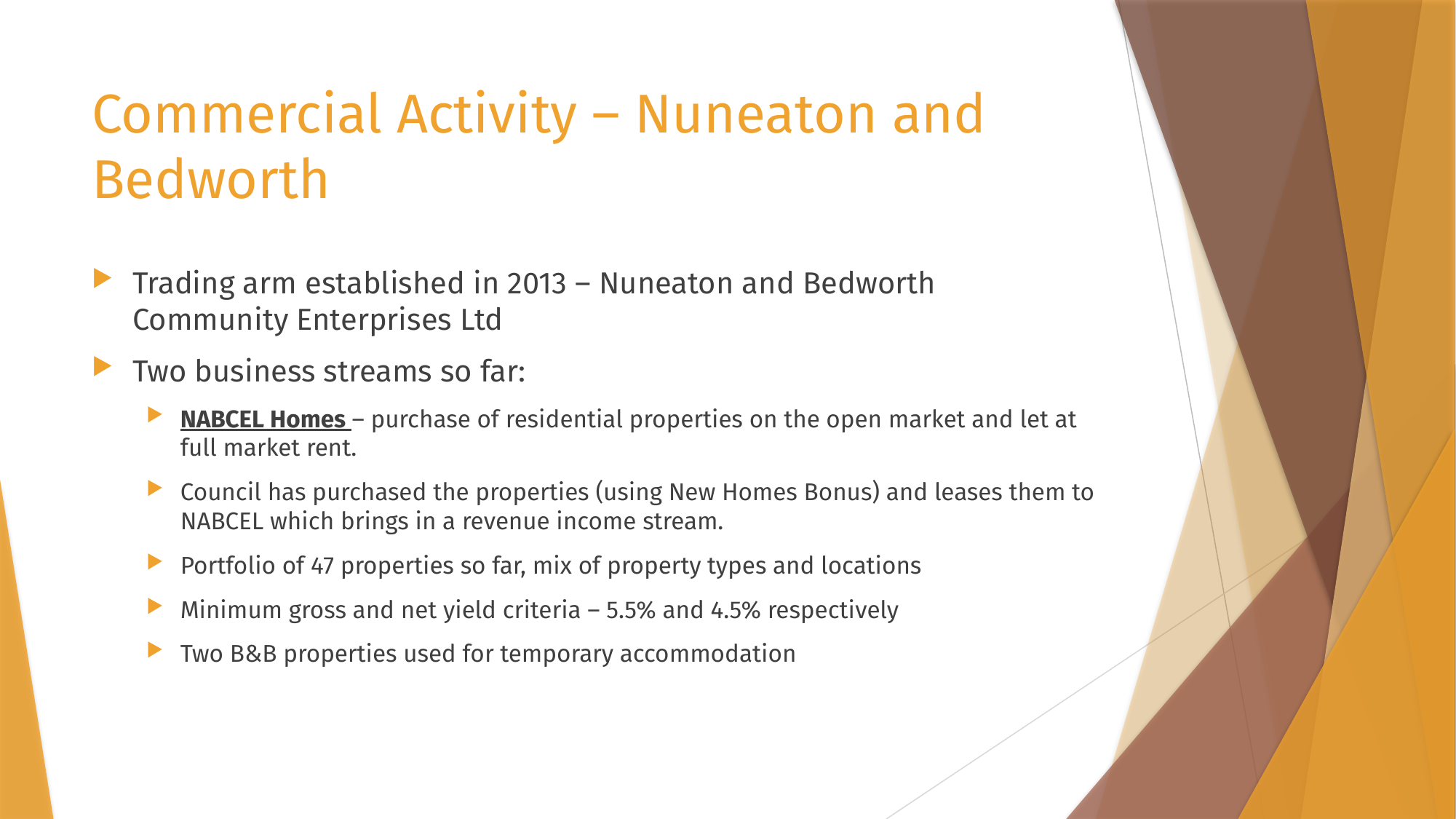

# Commercial Activity – Nuneaton and Bedworth
Trading arm established in 2013 – Nuneaton and Bedworth Community Enterprises Ltd
Two business streams so far:
NABCEL Homes – purchase of residential properties on the open market and let at full market rent.
Council has purchased the properties (using New Homes Bonus) and leases them to NABCEL which brings in a revenue income stream.
Portfolio of 47 properties so far, mix of property types and locations
Minimum gross and net yield criteria – 5.5% and 4.5% respectively
Two B&B properties used for temporary accommodation